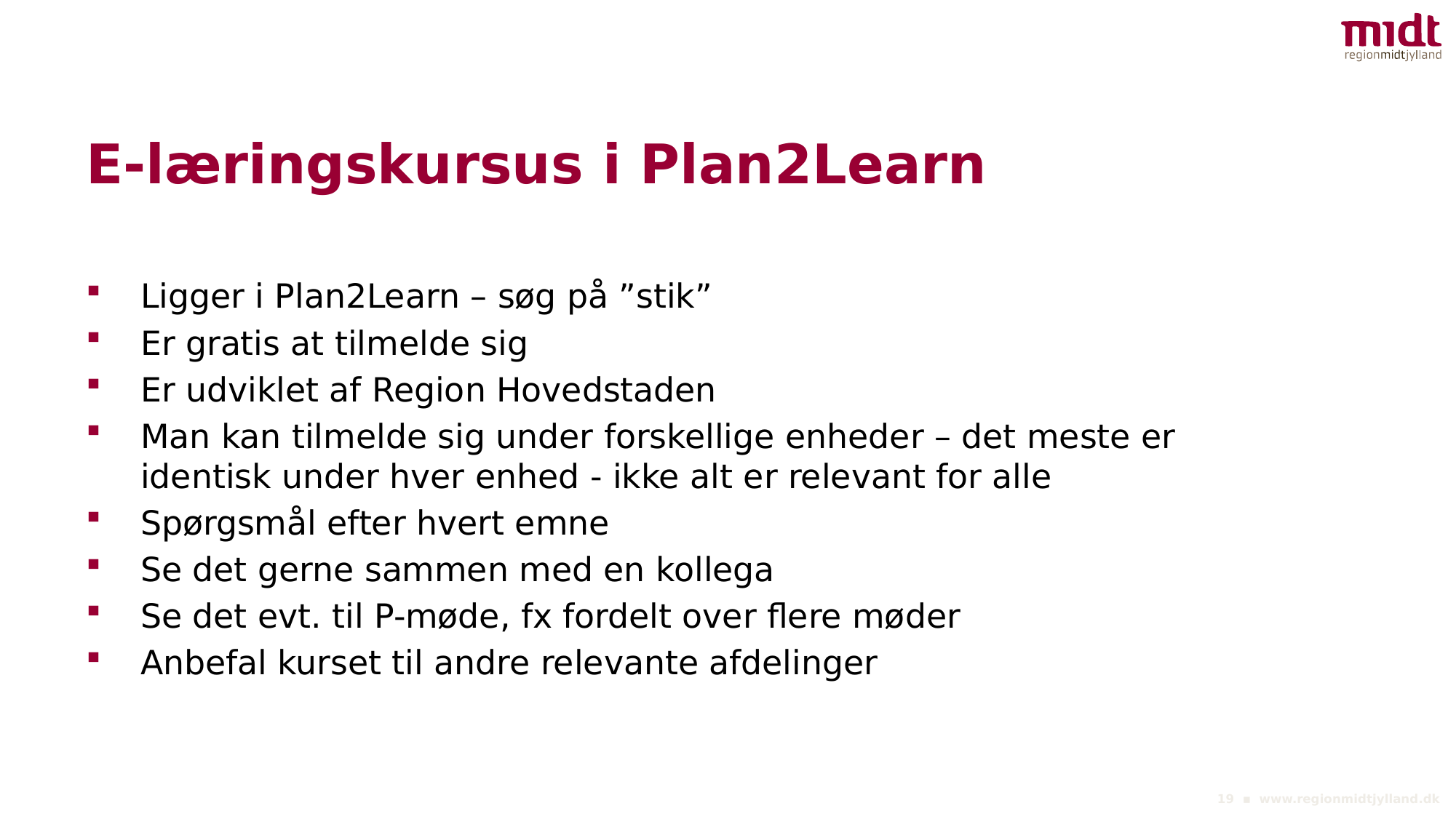

# E-læringskursus i Plan2Learn
Ligger i Plan2Learn – søg på ”stik”
Er gratis at tilmelde sig
Er udviklet af Region Hovedstaden
Man kan tilmelde sig under forskellige enheder – det meste er identisk under hver enhed - ikke alt er relevant for alle
Spørgsmål efter hvert emne
Se det gerne sammen med en kollega
Se det evt. til P-møde, fx fordelt over flere møder
Anbefal kurset til andre relevante afdelinger